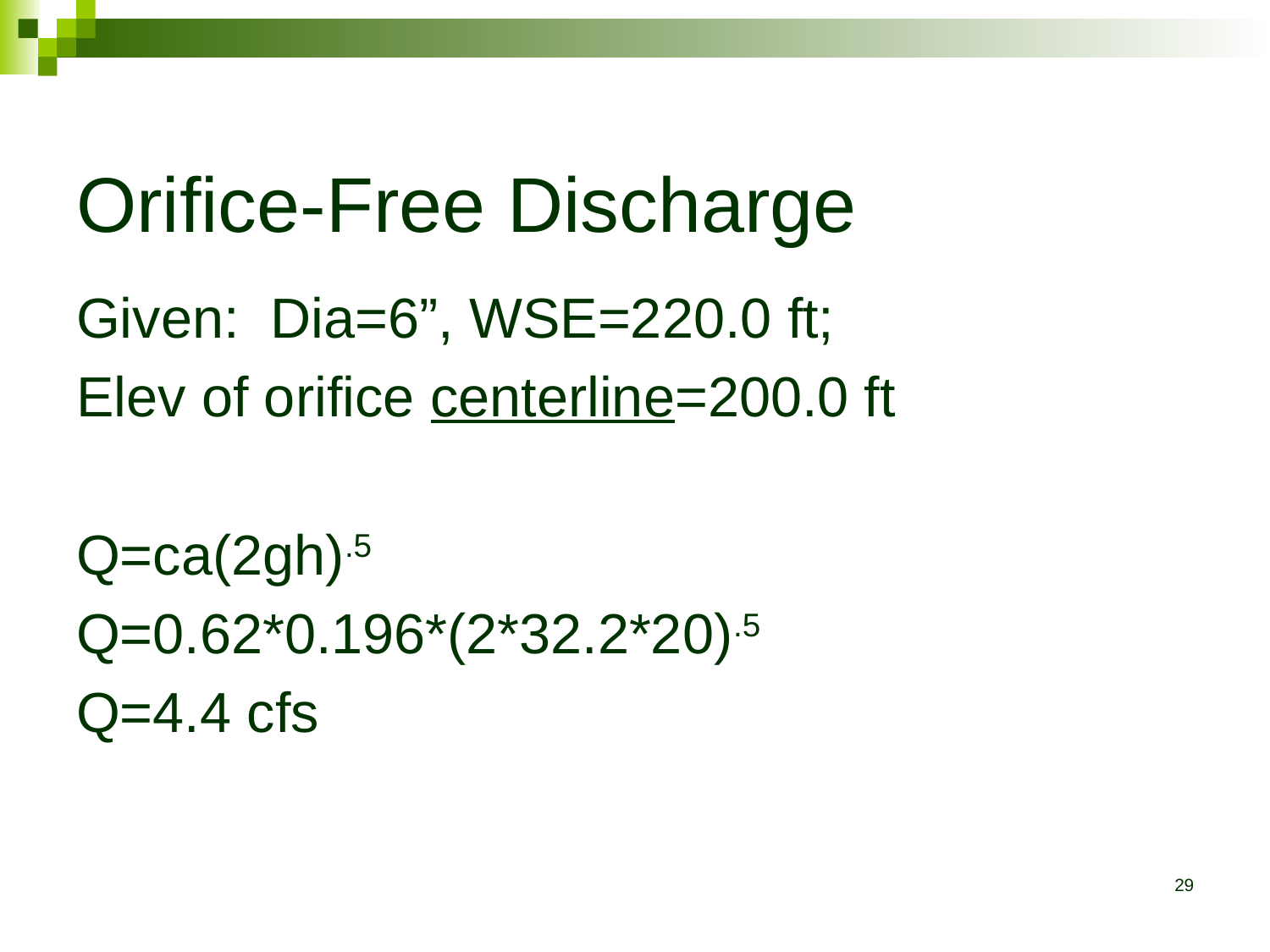

Orifice-Free Discharge
Given:  Dia=6”, WSE=220.0 ft;
Elev of orifice centerline=200.0 ft

Q=ca(2gh).5
Q=0.62*0.196*(2*32.2*20).5
Q=4.4 cfs

29